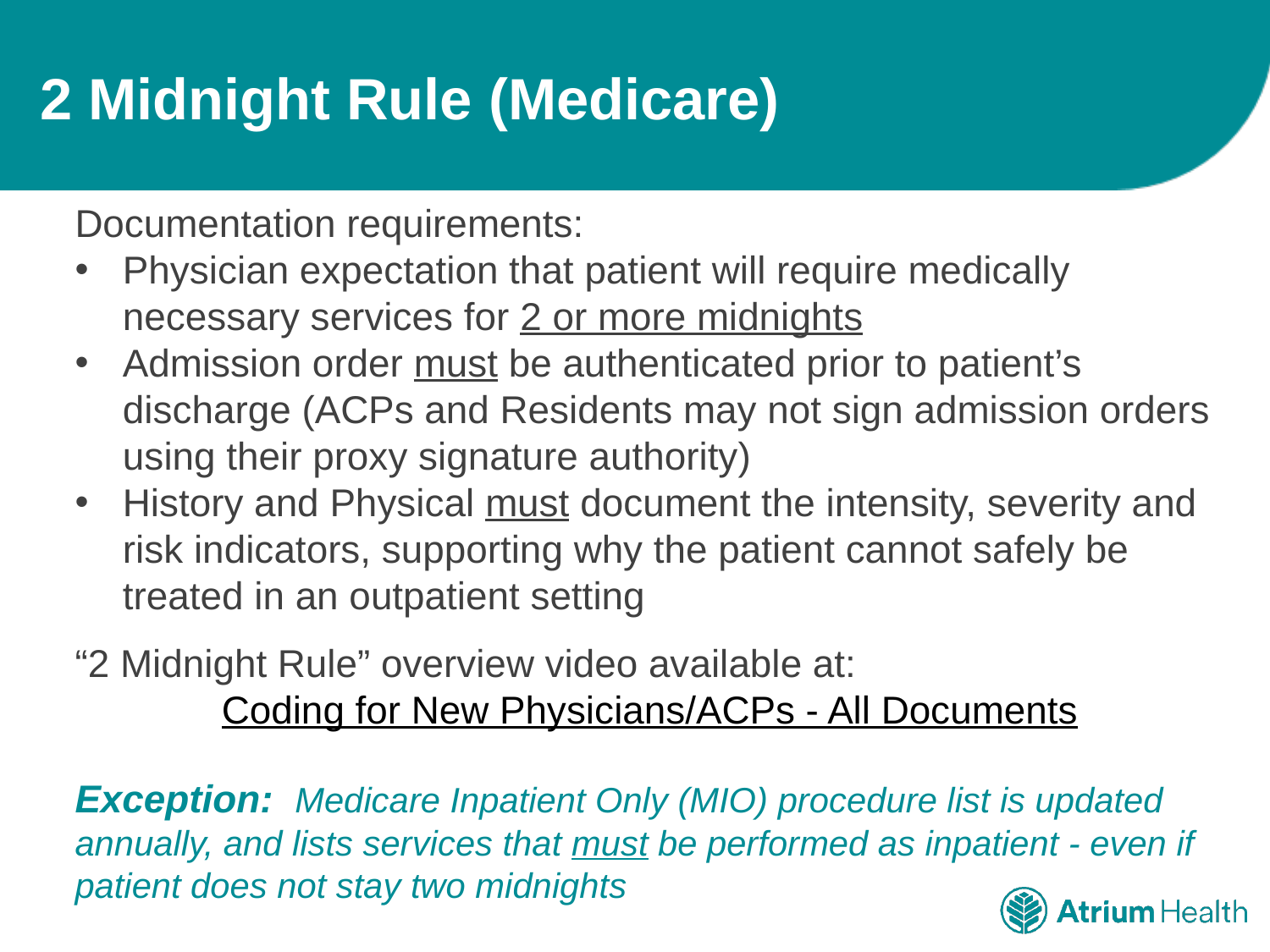

# 2 Midnight Rule (Medicare)
Documentation requirements:
Physician expectation that patient will require medically necessary services for 2 or more midnights
Admission order must be authenticated prior to patient’s discharge (ACPs and Residents may not sign admission orders using their proxy signature authority)
History and Physical must document the intensity, severity and risk indicators, supporting why the patient cannot safely be treated in an outpatient setting

“2 Midnight Rule” overview video available at:
Coding for New Physicians/ACPs - All Documents

Exception:  Medicare Inpatient Only (MIO) procedure list is updated annually, and lists services that must be performed as inpatient - even if patient does not stay two midnights